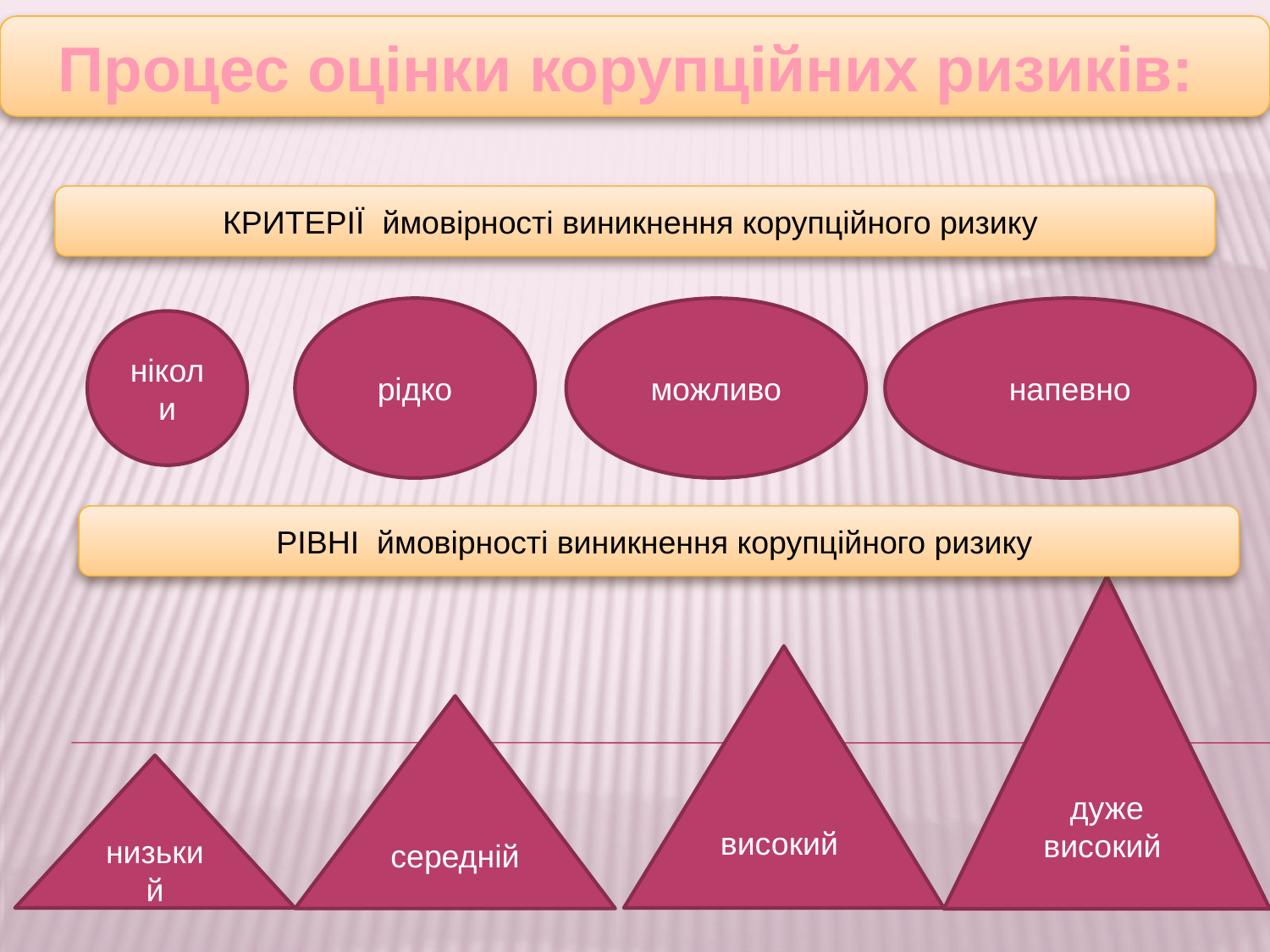

Процес оцінки корупційних ризиків:

КРИТЕРІЇ  ймовірності виникнення корупційного ризику

рідко
можливо
напевно
ніколи

РІВНІ  ймовірності виникнення корупційного ризику

дуже високий
високий
середній
низький